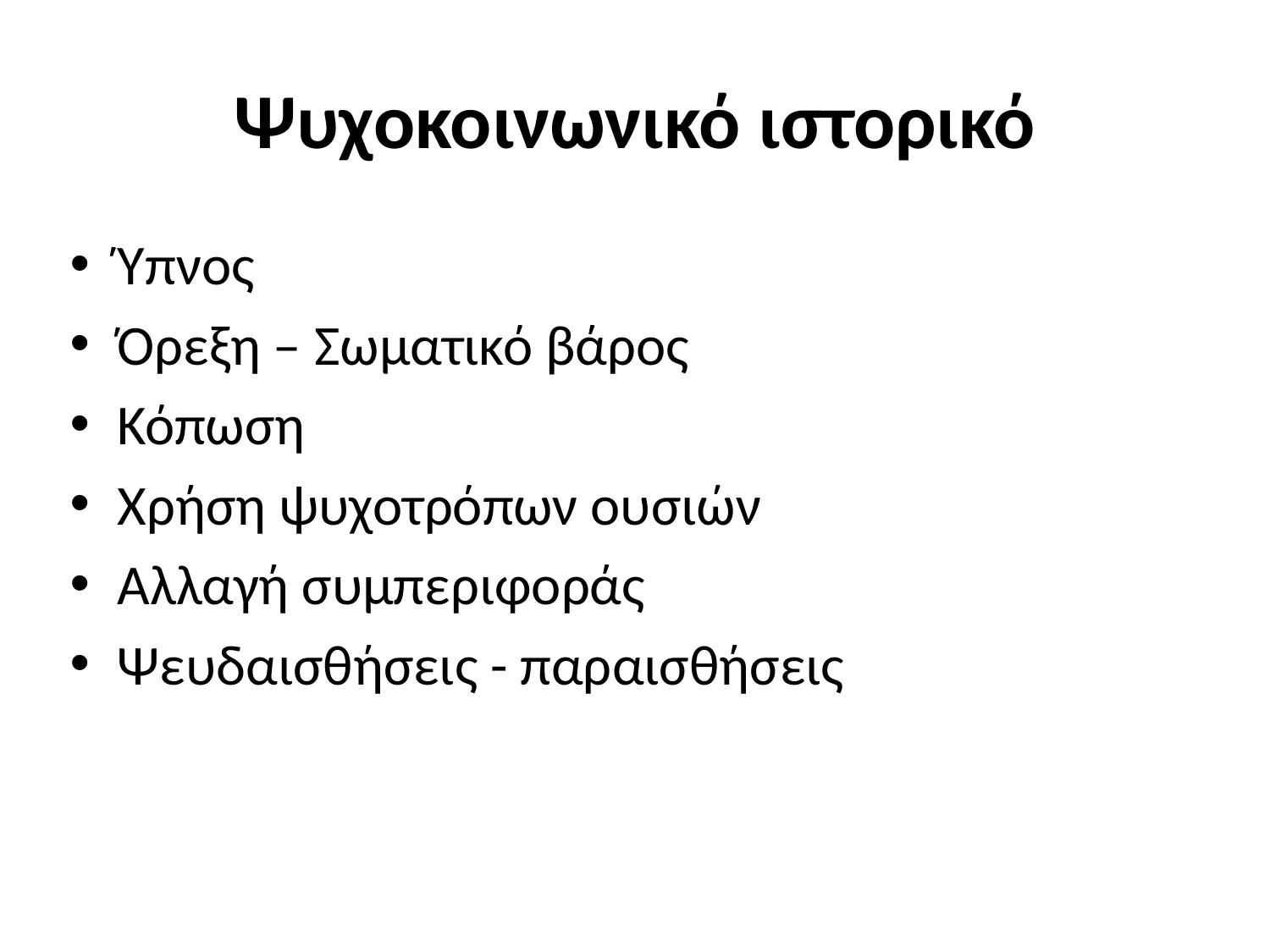

# Ψυχοκοινωνικό ιστορικό
Ύπνος
Όρεξη – Σωματικό βάρος
Κόπωση
Χρήση ψυχοτρόπων ουσιών
Αλλαγή συμπεριφοράς
Ψευδαισθήσεις - παραισθήσεις